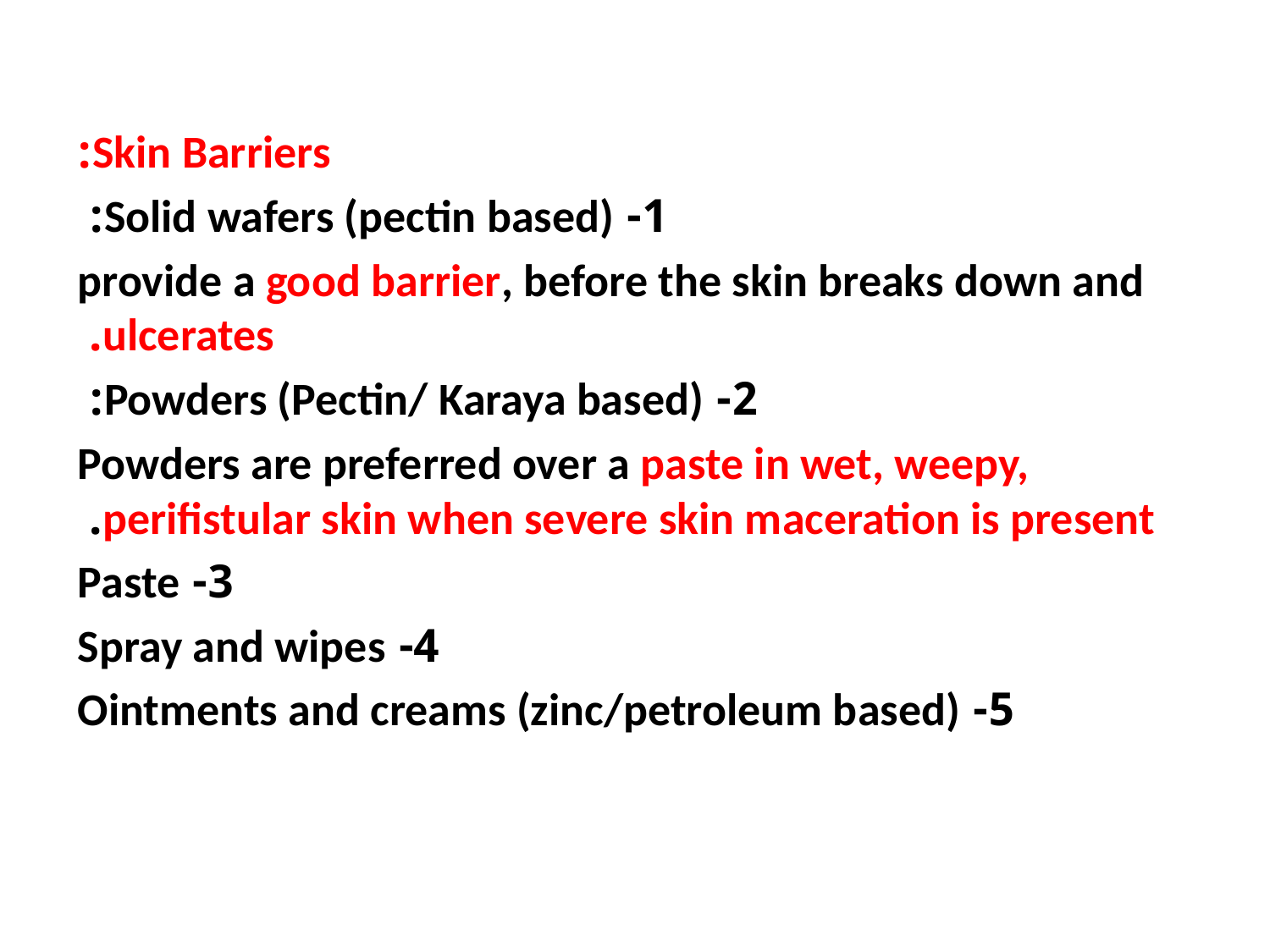

Skin Barriers:
1- Solid wafers (pectin based):
provide a good barrier, before the skin breaks down and ulcerates.
2- Powders (Pectin/ Karaya based):
Powders are preferred over a paste in wet, weepy, perifistular skin when severe skin maceration is present.
3- Paste
4- Spray and wipes
5- Ointments and creams (zinc/petroleum based)